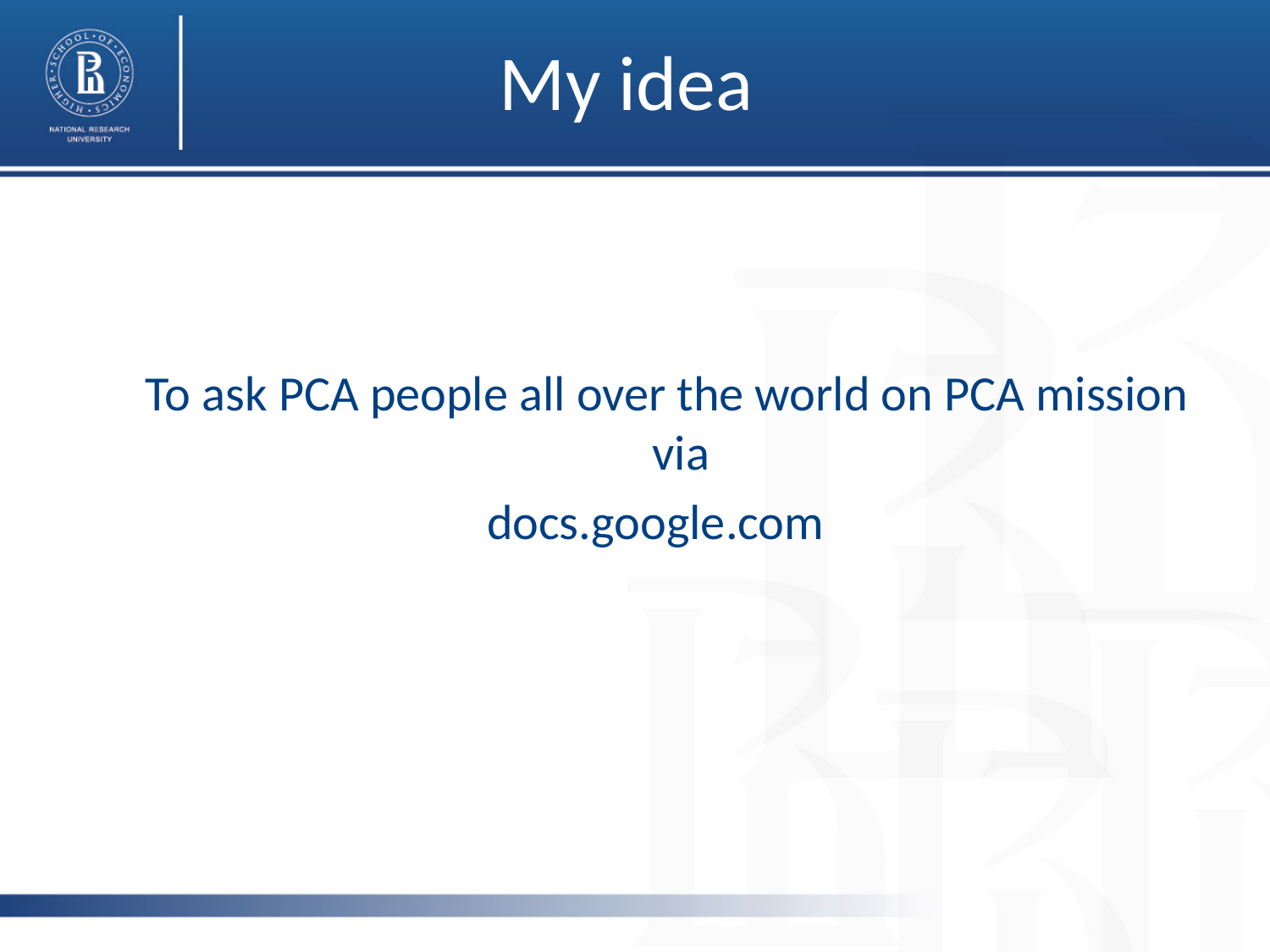

# My idea

To ask PCA people all over the world on PCA mission via
docs.google.com